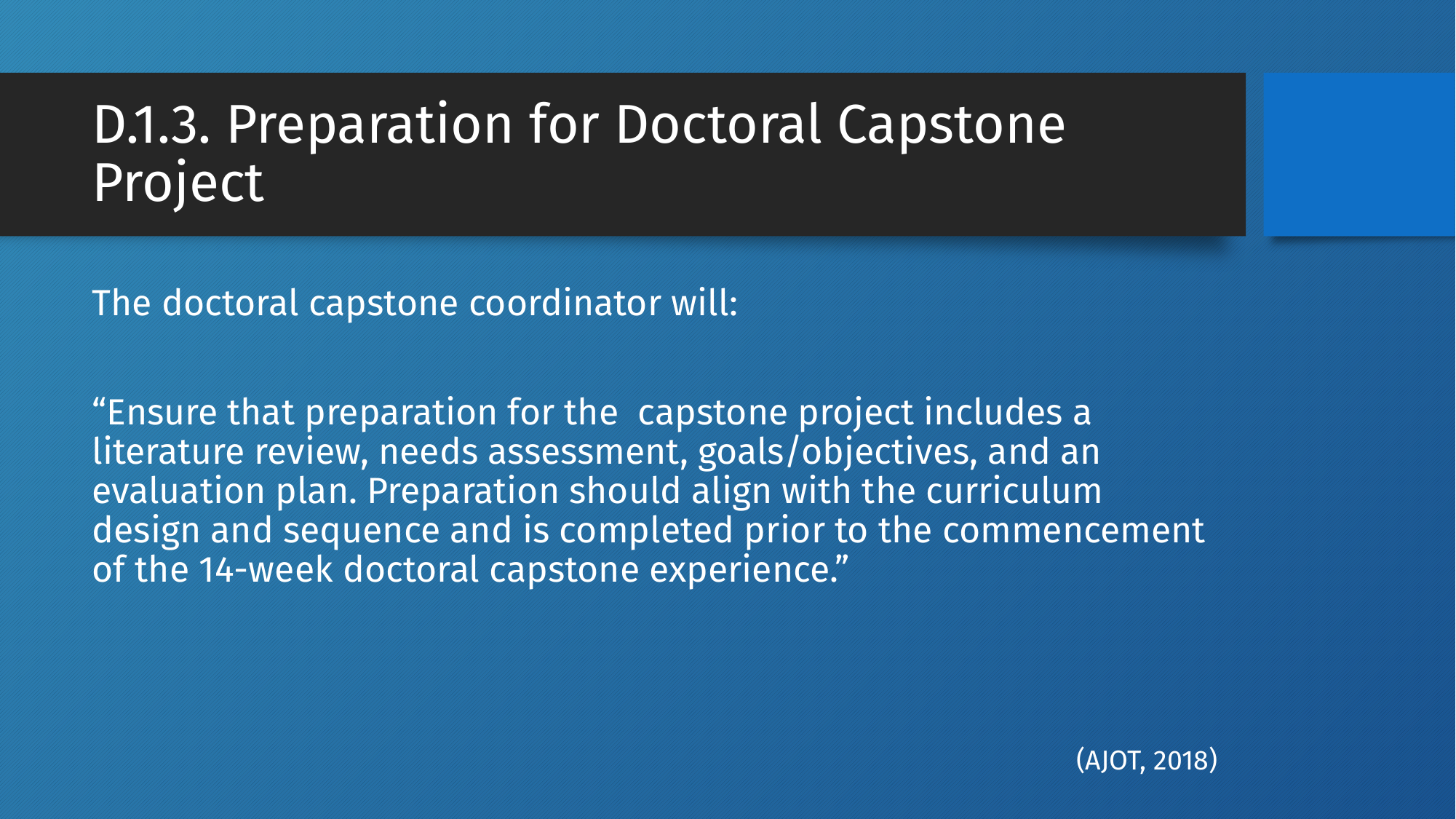

# D.1.3. Preparation for Doctoral Capstone Project
The doctoral capstone coordinator will:

“Ensure that preparation for the  capstone project includes a literature review, needs assessment, goals/objectives, and an evaluation plan. Preparation should align with the curriculum design and sequence and is completed prior to the commencement of the 14-week doctoral capstone experience.”

																					(AJOT, 2018)